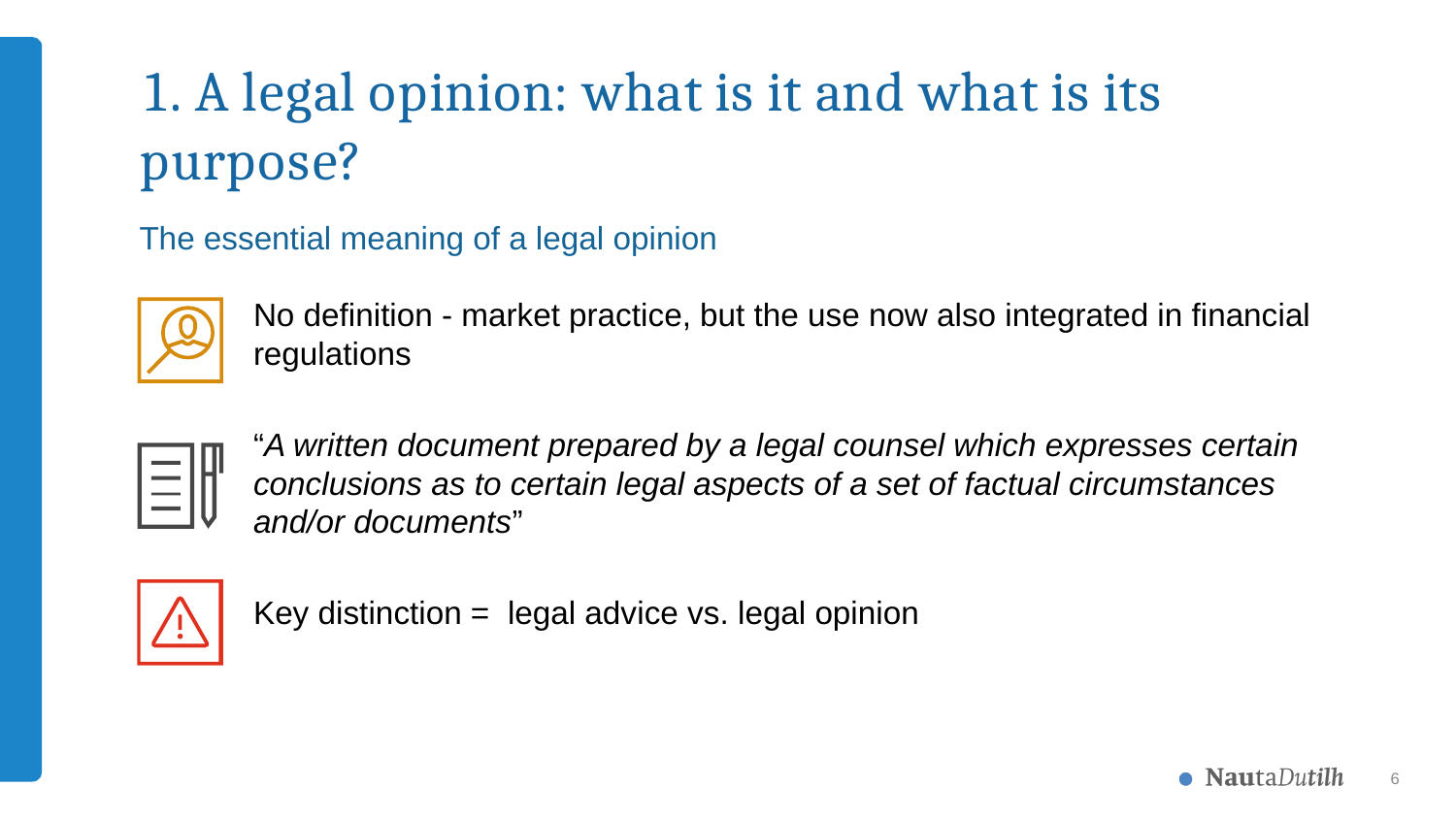

# 1. A legal opinion: what is it and what is its purpose?
The essential meaning of a legal opinion

No definition - market practice, but the use now also integrated in financial regulations

“A written document prepared by a legal counsel which expresses certain conclusions as to certain legal aspects of a set of factual circumstances and/or documents”

Key distinction =  legal advice vs. legal opinion

6